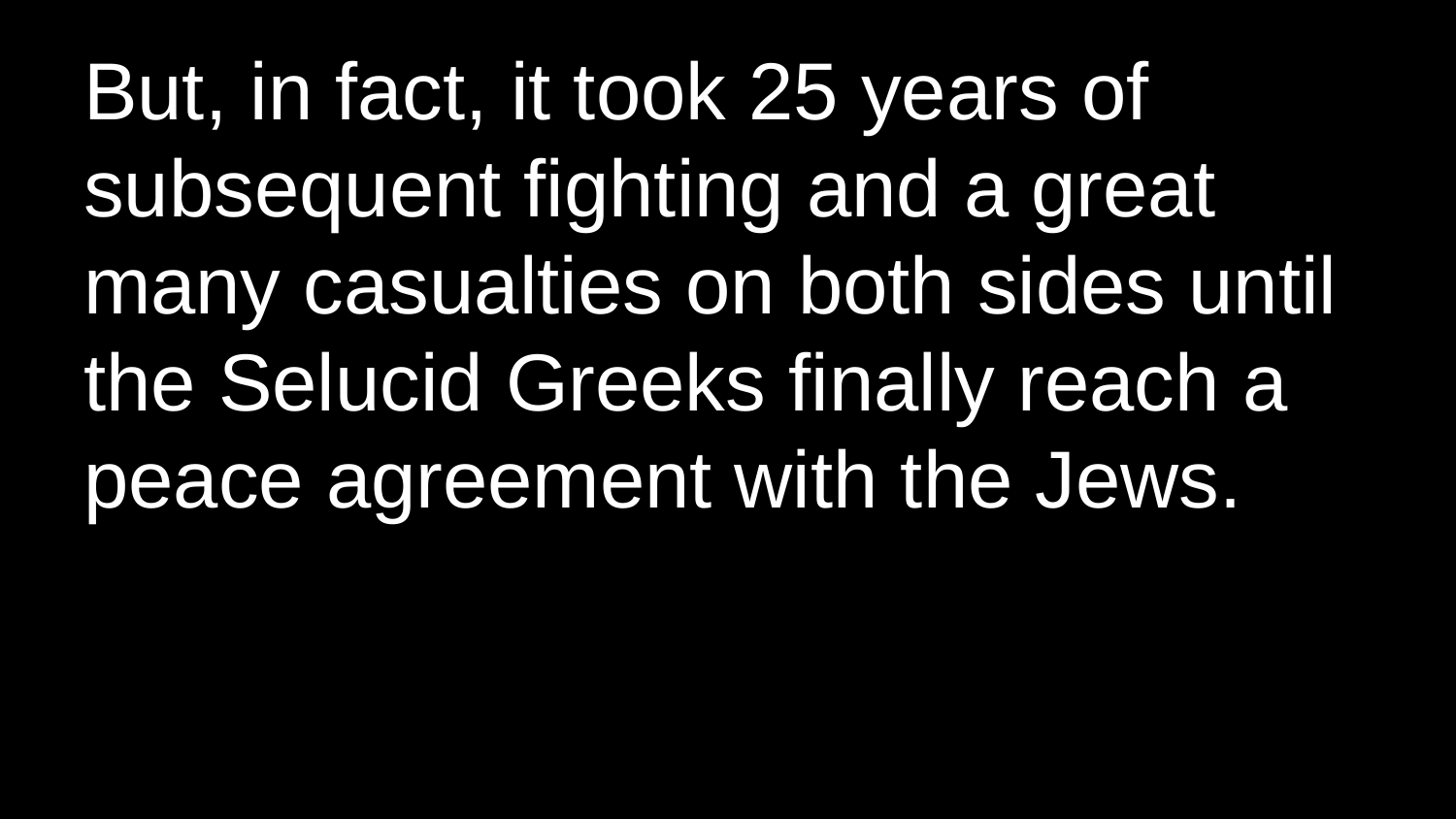

But, in fact, it took 25 years of subsequent fighting and a great many casualties on both sides until the Selucid Greeks finally reach a peace agreement with the Jews.